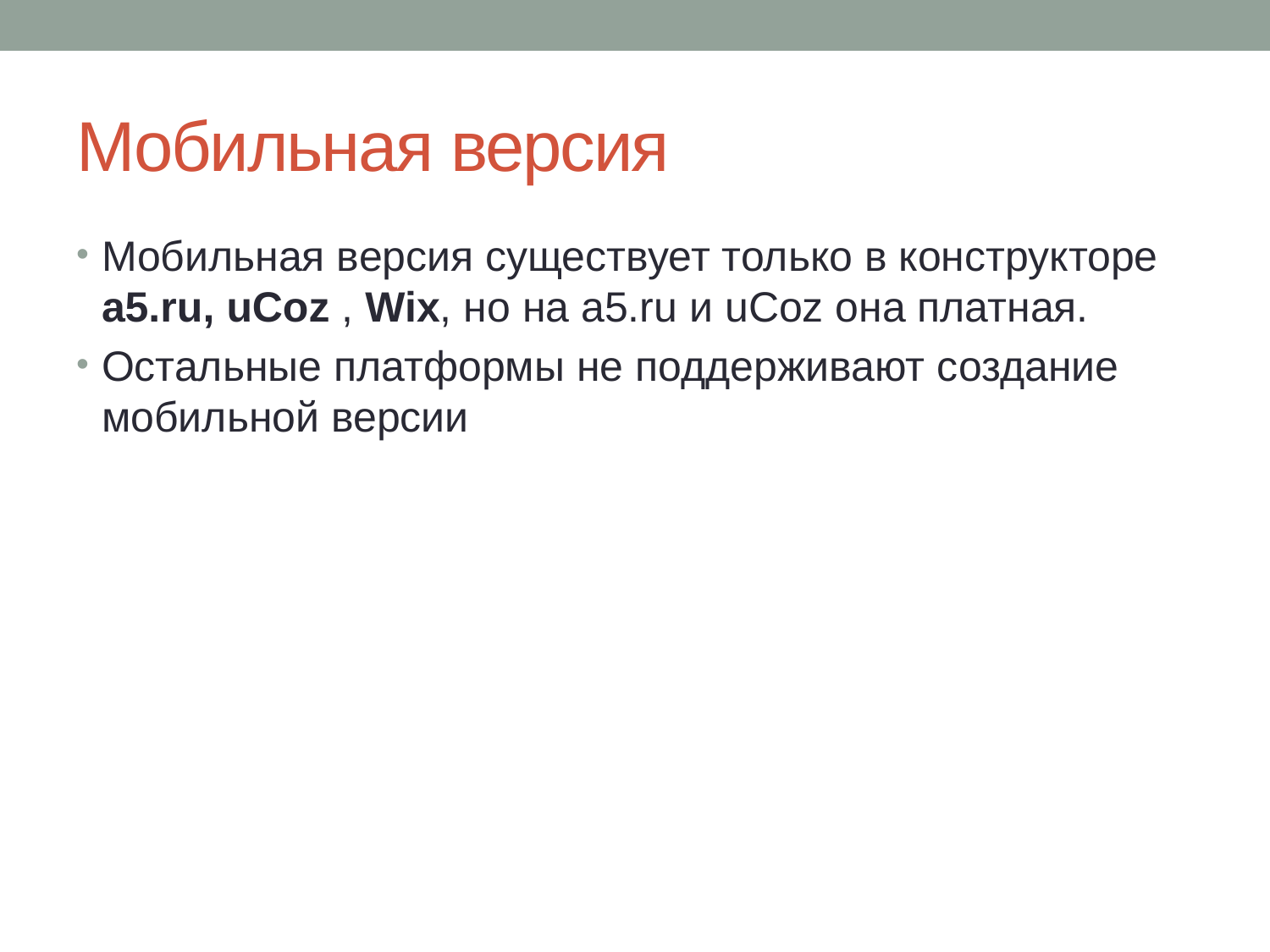

# Мобильная версия
Мобильная версия существует только в конструкторе a5.ru, uCoz , Wix, но на a5.ru и uCoz она платная.
Остальные платформы не поддерживают создание мобильной версии